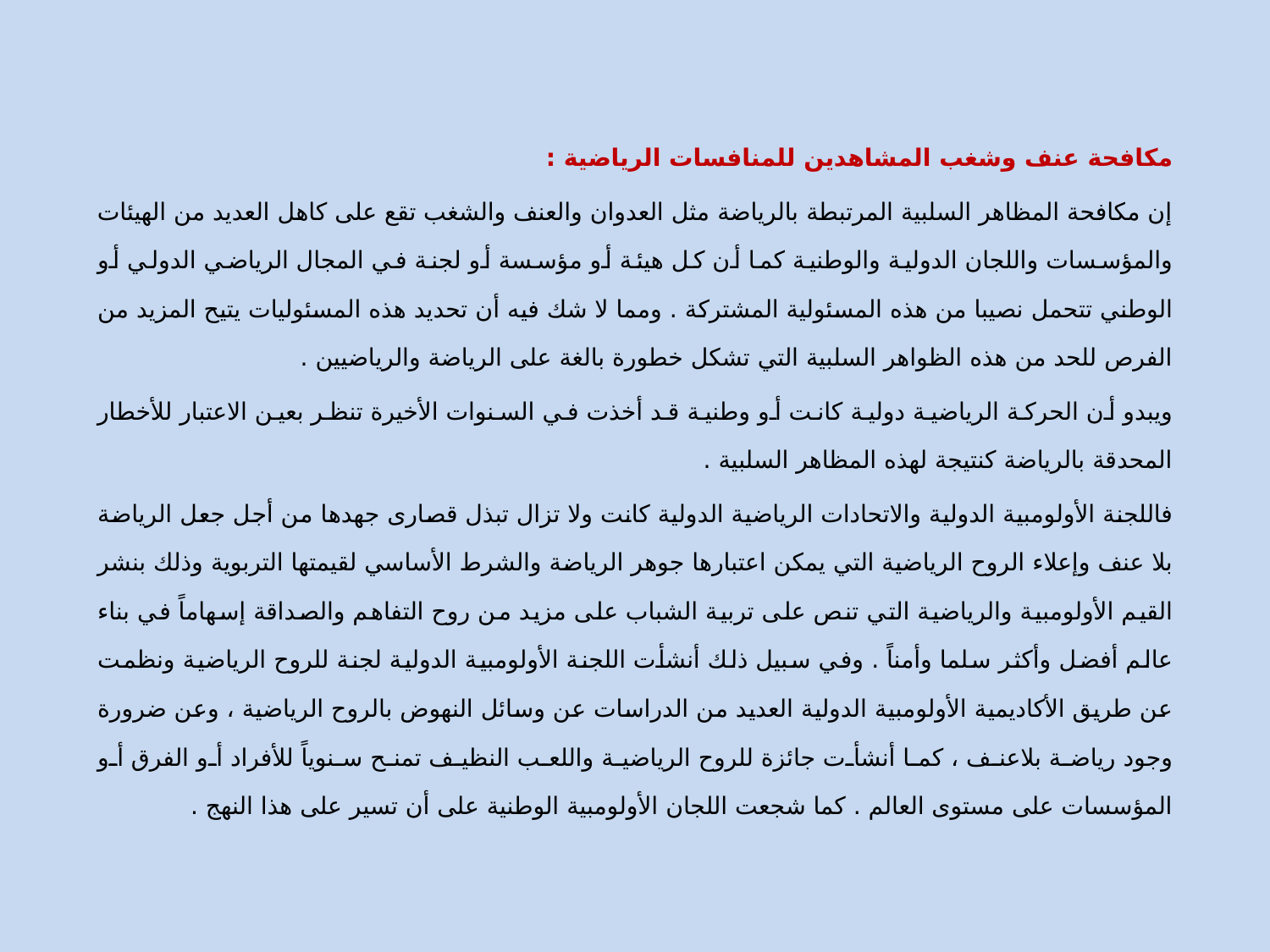

مكافحة عنف وشغب المشاهدين للمنافسات الرياضية :
إن مكافحة المظاهر السلبية المرتبطة بالرياضة مثل العدوان والعنف والشغب تقع على كاهل العديد من الهيئات والمؤسسات واللجان الدولية والوطنية كما أن كل هيئة أو مؤسسة أو لجنة في المجال الرياضي الدولي أو الوطني تتحمل نصيبا من هذه المسئولية المشتركة . ومما لا شك فيه أن تحديد هذه المسئوليات يتيح المزيد من الفرص للحد من هذه الظواهر السلبية التي تشكل خطورة بالغة على الرياضة والرياضيين .
ويبدو أن الحركة الرياضية دولية كانت أو وطنية قد أخذت في السنوات الأخيرة تنظر بعين الاعتبار للأخطار المحدقة بالرياضة كنتيجة لهذه المظاهر السلبية .
فاللجنة الأولومبية الدولية والاتحادات الرياضية الدولية كانت ولا تزال تبذل قصارى جهدها من أجل جعل الرياضة بلا عنف وإعلاء الروح الرياضية التي يمكن اعتبارها جوهر الرياضة والشرط الأساسي لقيمتها التربوية وذلك بنشر القيم الأولومبية والرياضية التي تنص على تربية الشباب على مزيد من روح التفاهم والصداقة إسهاماً في بناء عالم أفضل وأكثر سلما وأمناً . وفي سبيل ذلك أنشأت اللجنة الأولومبية الدولية لجنة للروح الرياضية ونظمت عن طريق الأكاديمية الأولومبية الدولية العديد من الدراسات عن وسائل النهوض بالروح الرياضية ، وعن ضرورة وجود رياضة بلاعنف ، كما أنشأت جائزة للروح الرياضية واللعب النظيف تمنح سنوياً للأفراد أو الفرق أو المؤسسات على مستوى العالم . كما شجعت اللجان الأولومبية الوطنية على أن تسير على هذا النهج .